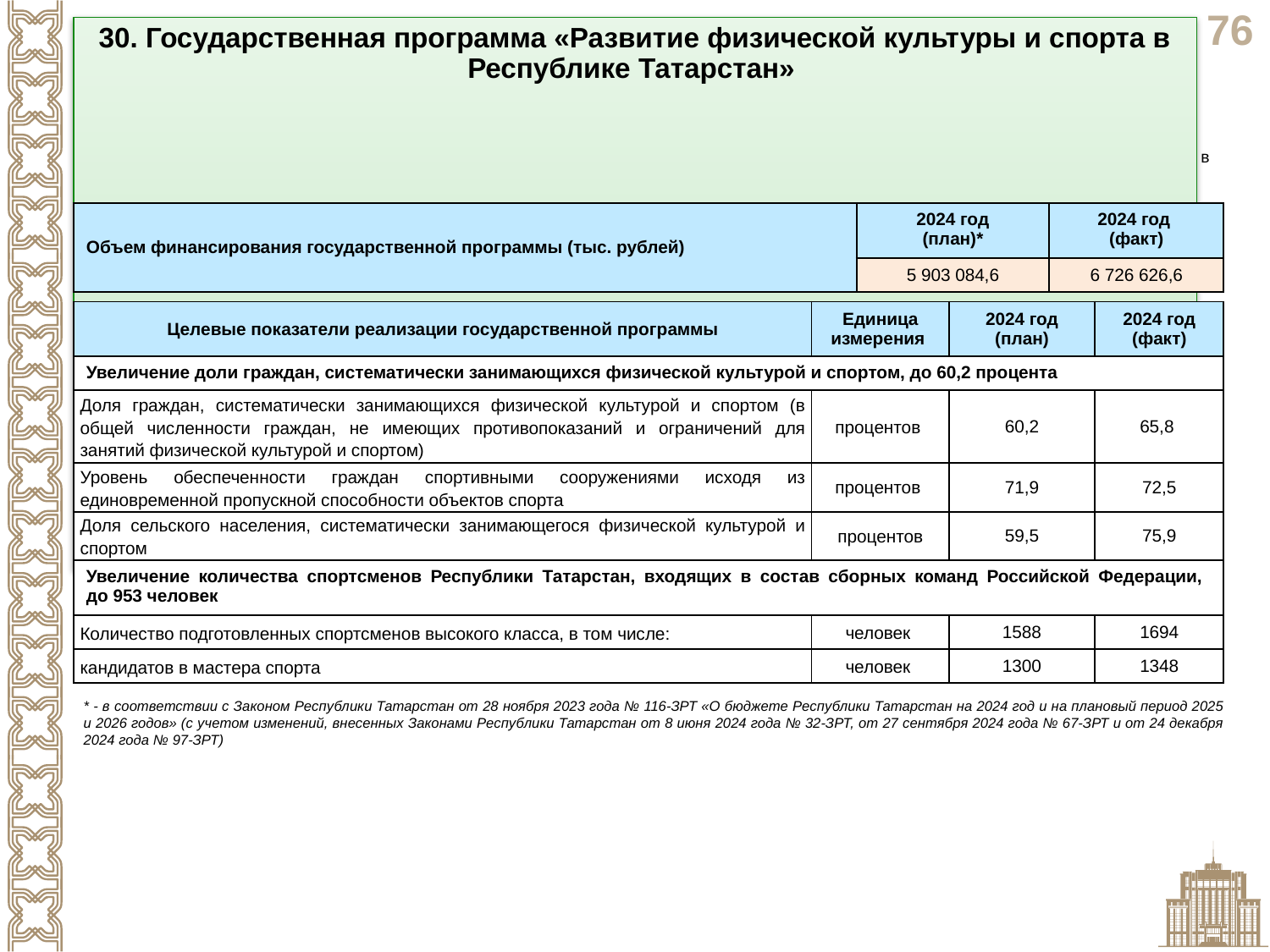

30. Государственная программа «Развитие физической культуры и спорта в Республике Татарстан»
Цели:
увеличение доли граждан, систематически занимающихся физической культурой и спортом, до 67,0 процента;
увеличение количества спортсменов Республики Татарстан по олимпийским, паралимпийским и сурдлимпийским видам спорта, входящих в состав сборных команд Российской Федерации, до 970 человек.

| Объем финансирования государственной программы (тыс. рублей) | 2024 год (план)\* | 2024 год (факт) |
| --- | --- | --- |
|  | 5 903 084,6 | 6 726 626,6 |
| Целевые показатели реализации государственной программы | Единица измерения | 2024 год (план) | 2024 год (факт) |
| --- | --- | --- | --- |
| Увеличение доли граждан, систематически занимающихся физической культурой и спортом, до 60,2 процента |  |  |  |
| Доля граждан, систематически занимающихся физической культурой и спортом (в общей численности граждан, не имеющих противопоказаний и ограничений для занятий физической культурой и спортом) | процентов | 60,2 | 65,8 |
| Уровень обеспеченности граждан спортивными сооружениями исходя из единовременной пропускной способности объектов спорта | процентов | 71,9 | 72,5 |
| Доля сельского населения, систематически занимающегося физической культурой и спортом | процентов | 59,5 | 75,9 |
| Увеличение количества спортсменов Республики Татарстан, входящих в состав сборных команд Российской Федерации, до 953 человек |  |  |  |
| Количество подготовленных спортсменов высокого класса, в том числе: | человек | 1588 | 1694 |
| кандидатов в мастера спорта | человек | 1300 | 1348 |
* - в соответствии с Законом Республики Татарстан от 28 ноября 2023 года № 116-ЗРТ «О бюджете Республики Татарстан на 2024 год и на плановый период 2025 и 2026 годов» (с учетом изменений, внесенных Законами Республики Татарстан от 8 июня 2024 года № 32-ЗРТ, от 27 сентября 2024 года № 67-ЗРТ и от 24 декабря 2024 года № 97-ЗРТ)